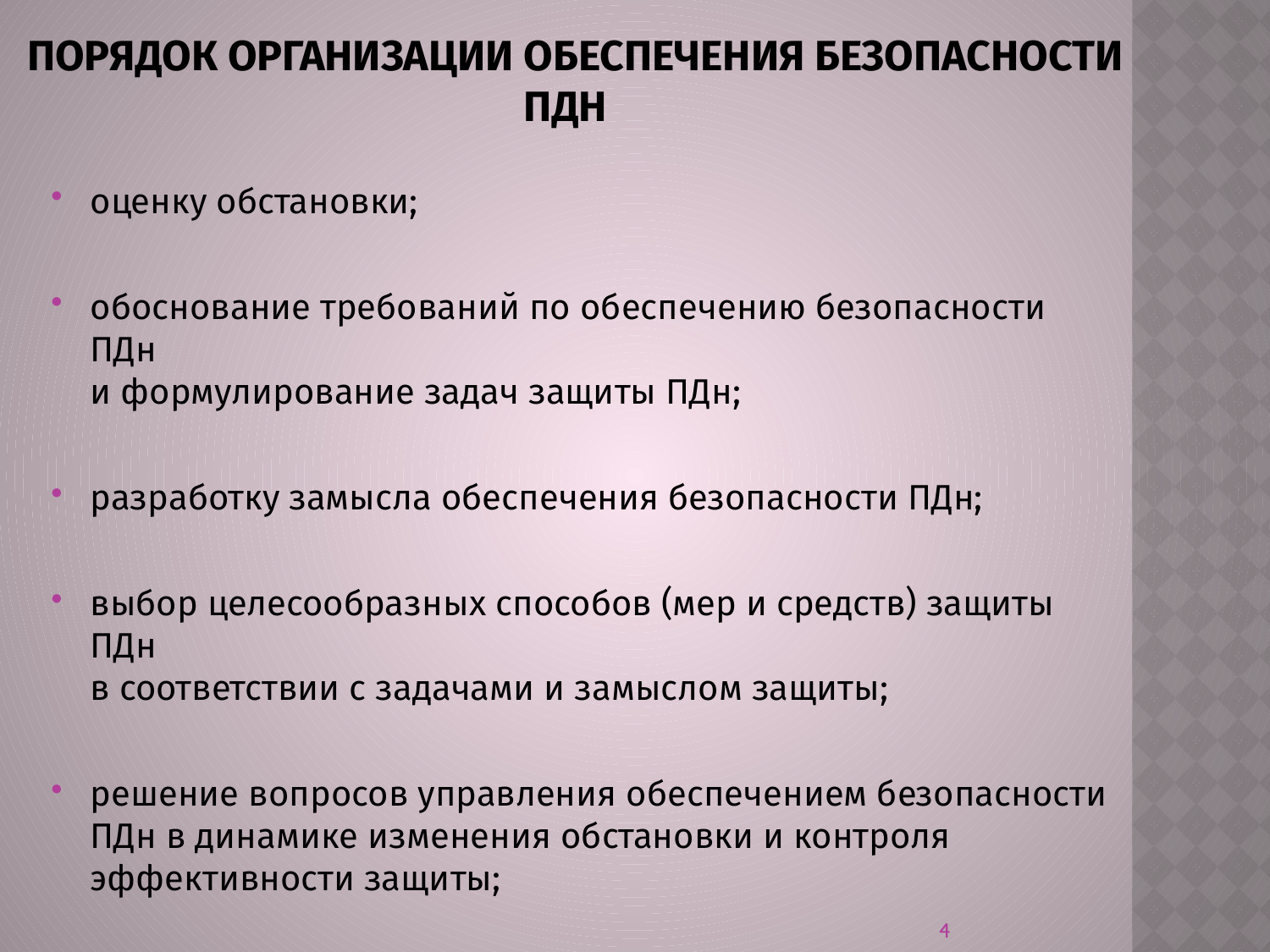

# Порядок организации обеспечения безопасности ПДн

оценку обстановки;

обоснование требований по обеспечению безопасности ПДн
и формулирование задач защиты ПДн;

разработку замысла обеспечения безопасности ПДн;

выбор целесообразных способов (мер и средств) защиты ПДн
в соответствии с задачами и замыслом защиты;

решение вопросов управления обеспечением безопасности ПДн в динамике изменения обстановки и контроля эффективности защиты;
4